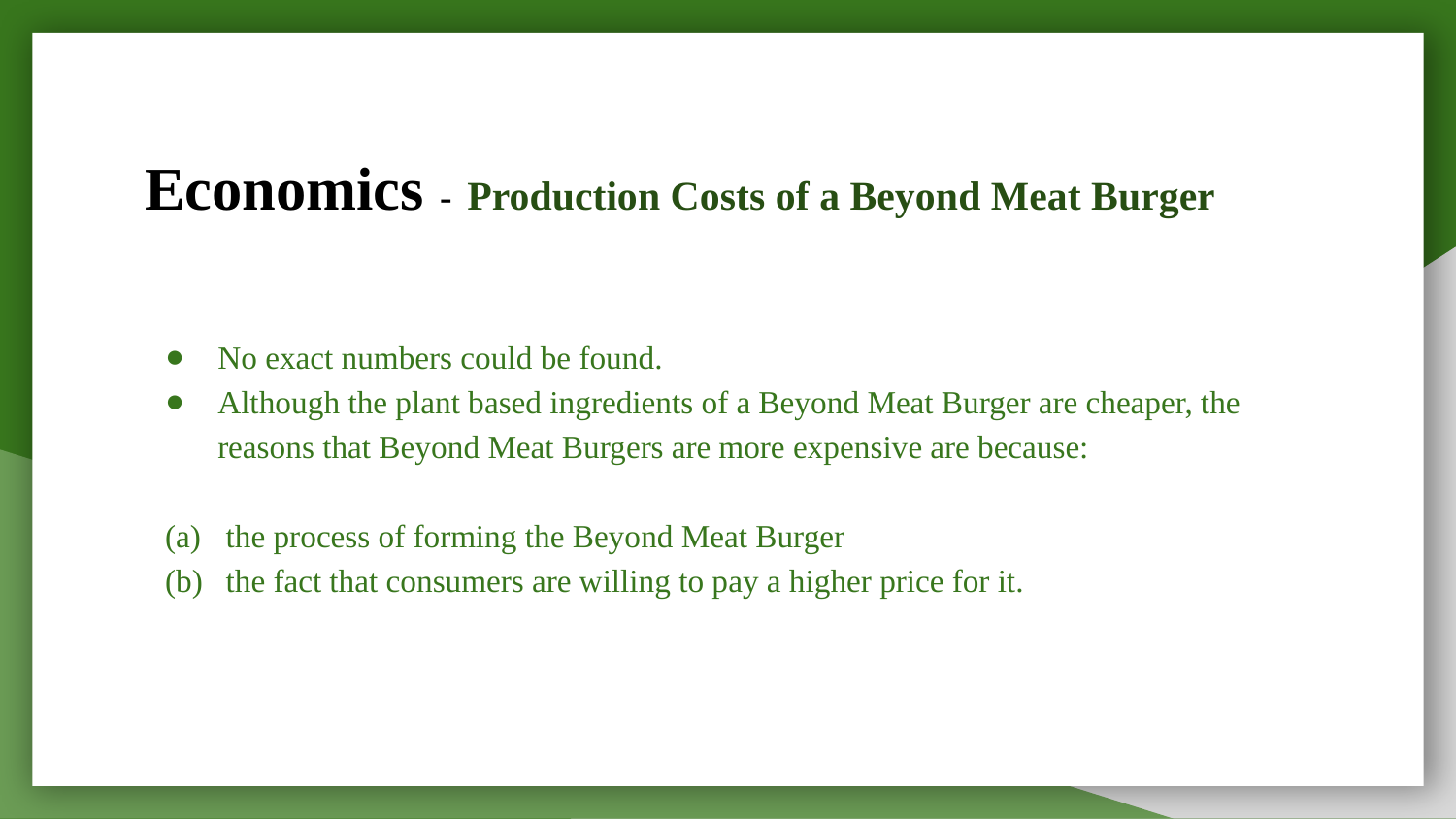

# Economics - Production Costs of a Beyond Meat Burger

No exact numbers could be found.
Although the plant based ingredients of a Beyond Meat Burger are cheaper, the reasons that Beyond Meat Burgers are more expensive are because:

 the process of forming the Beyond Meat Burger
 the fact that consumers are willing to pay a higher price for it.